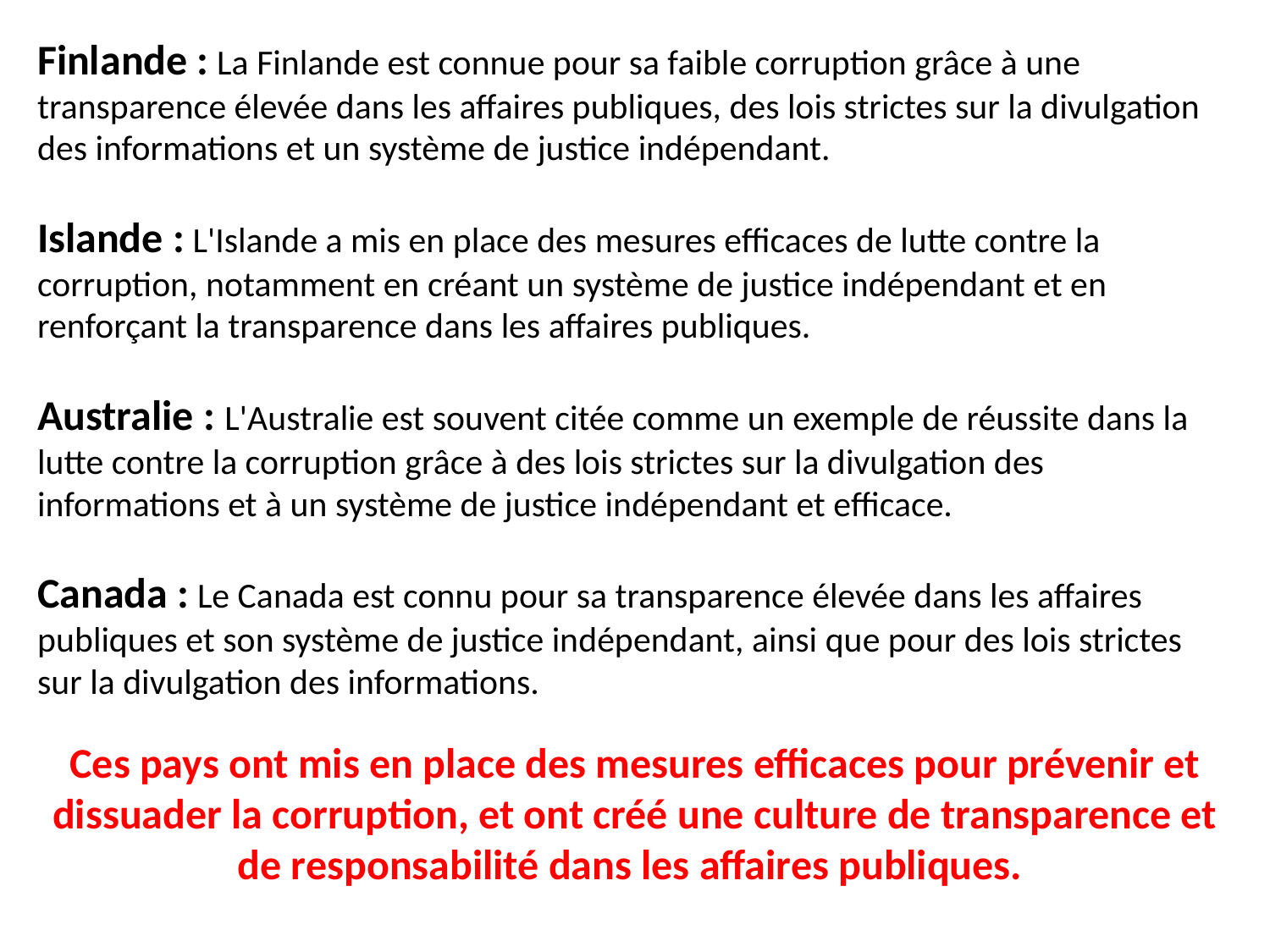

Finlande : La Finlande est connue pour sa faible corruption grâce à une transparence élevée dans les affaires publiques, des lois strictes sur la divulgation des informations et un système de justice indépendant.

Islande : L'Islande a mis en place des mesures efficaces de lutte contre la corruption, notamment en créant un système de justice indépendant et en renforçant la transparence dans les affaires publiques.

Australie : L'Australie est souvent citée comme un exemple de réussite dans la lutte contre la corruption grâce à des lois strictes sur la divulgation des informations et à un système de justice indépendant et efficace.

Canada : Le Canada est connu pour sa transparence élevée dans les affaires publiques et son système de justice indépendant, ainsi que pour des lois strictes sur la divulgation des informations.
Ces pays ont mis en place des mesures efficaces pour prévenir et dissuader la corruption, et ont créé une culture de transparence et de responsabilité dans les affaires publiques.